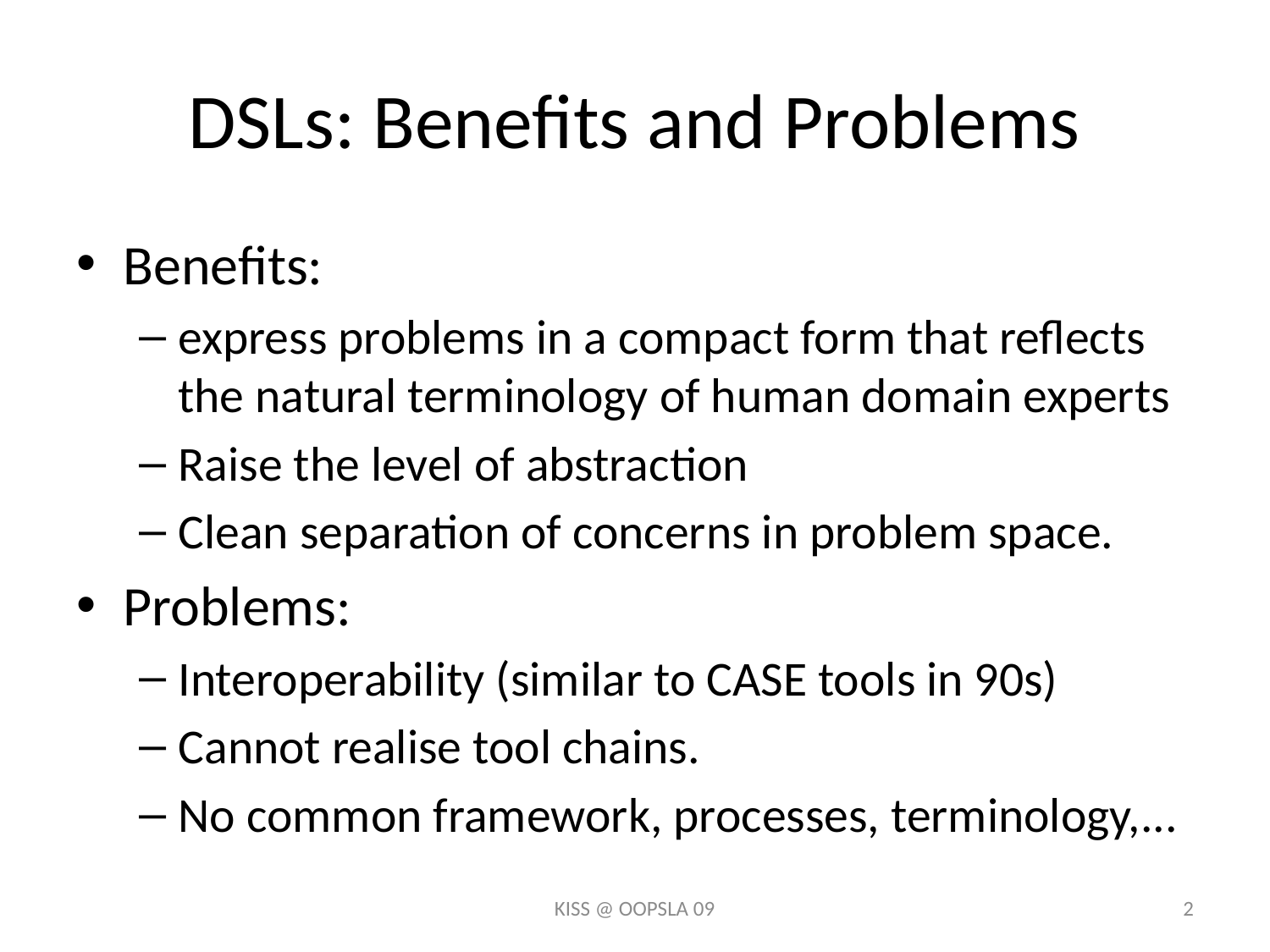

# DSLs: Benefits and Problems
Benefits:
express problems in a compact form that reflects the natural terminology of human domain experts
Raise the level of abstraction
Clean separation of concerns in problem space.
Problems:
Interoperability (similar to CASE tools in 90s)
Cannot realise tool chains.
No common framework, processes, terminology,...
KISS @ OOPSLA 09
2